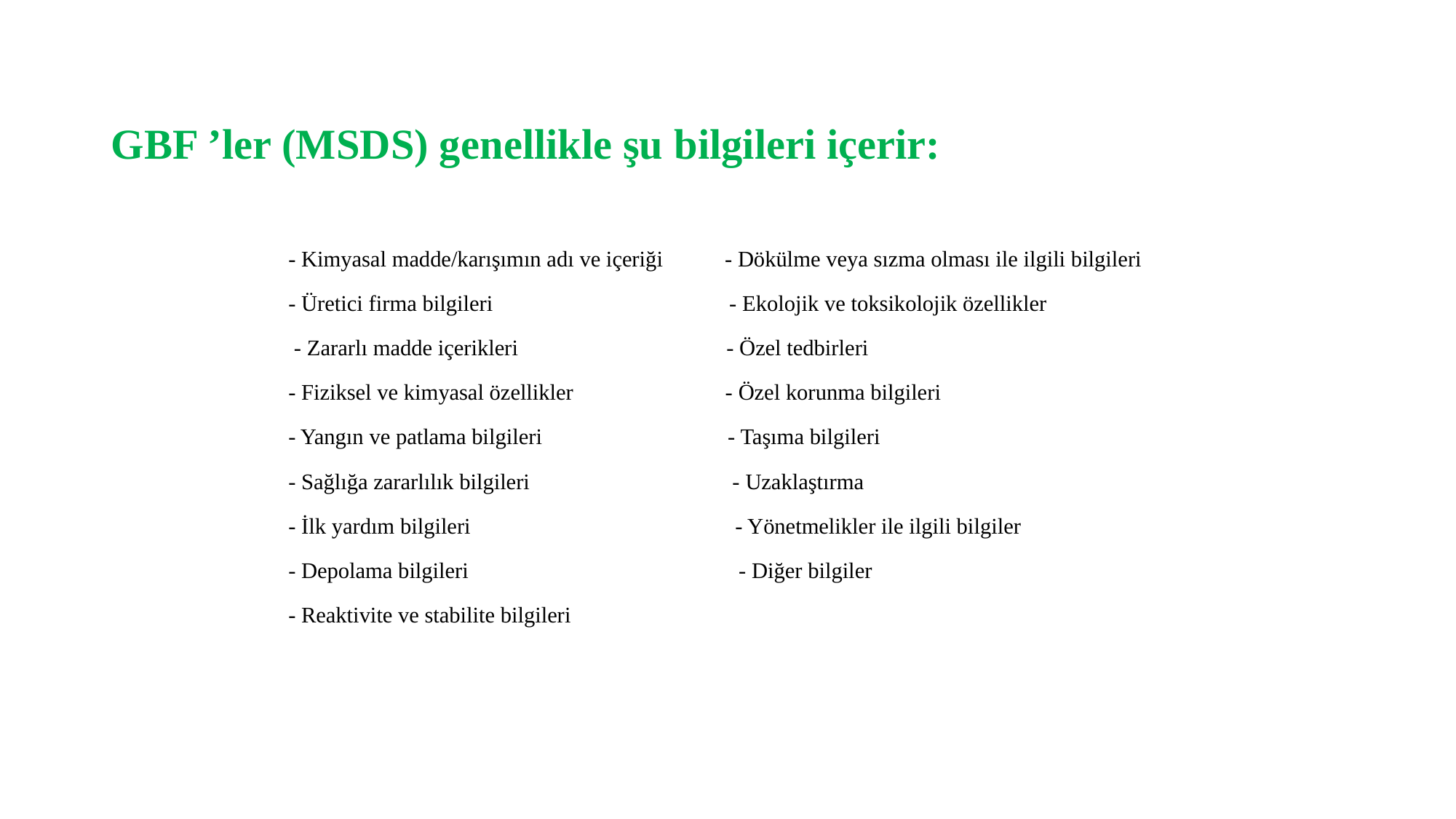

# GBF ’ler (MSDS) genellikle şu bilgileri içerir:

    - Kimyasal madde/karışımın adı ve içeriği           - Dökülme veya sızma olması ile ilgili bilgileri
    - Üretici firma bilgileri                                          - Ekolojik ve toksikolojik özellikler
     - Zararlı madde içerikleri                                     - Özel tedbirleri
    - Fiziksel ve kimyasal özellikler                           - Özel korunma bilgileri
    - Yangın ve patlama bilgileri                                 - Taşıma bilgileri
    - Sağlığa zararlılık bilgileri                                    - Uzaklaştırma
    - İlk yardım bilgileri                                               - Yönetmelikler ile ilgili bilgiler
    - Depolama bilgileri                                                - Diğer bilgiler
    - Reaktivite ve stabilite bilgileri